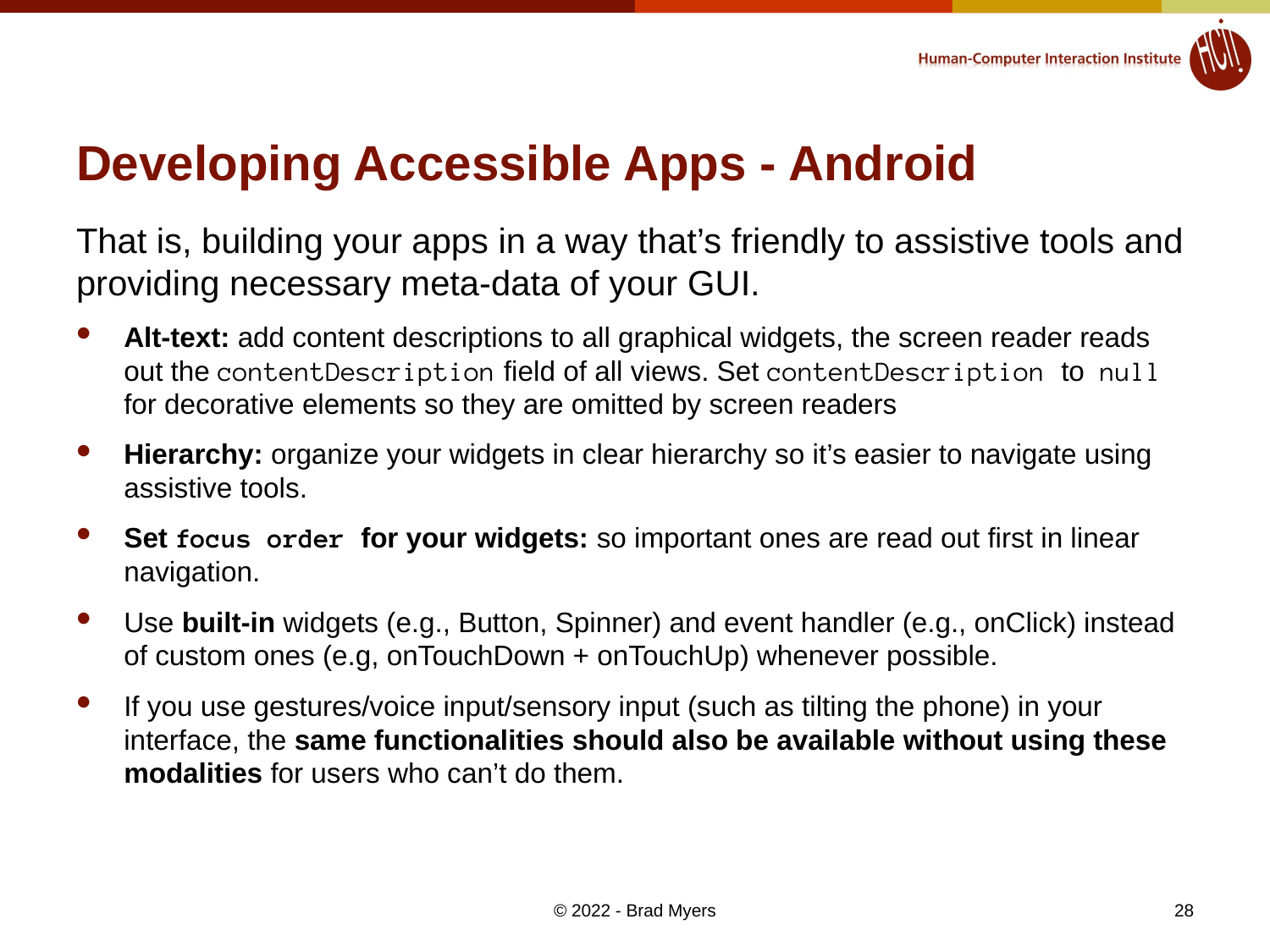

# Developing Accessible Apps - Android
That is, building your apps in a way that’s friendly to assistive tools and providing necessary meta-data of your GUI.
Alt-text: add content descriptions to all graphical widgets, the screen reader reads out the contentDescription field of all views. Set contentDescription to null for decorative elements so they are omitted by screen readers
Hierarchy: organize your widgets in clear hierarchy so it’s easier to navigate using assistive tools.
Set focus order for your widgets: so important ones are read out first in linear navigation.
Use built-in widgets (e.g., Button, Spinner) and event handler (e.g., onClick) instead of custom ones (e.g, onTouchDown + onTouchUp) whenever possible.
If you use gestures/voice input/sensory input (such as tilting the phone) in your interface, the same functionalities should also be available without using these modalities for users who can’t do them.

28
© 2022 - Brad Myers